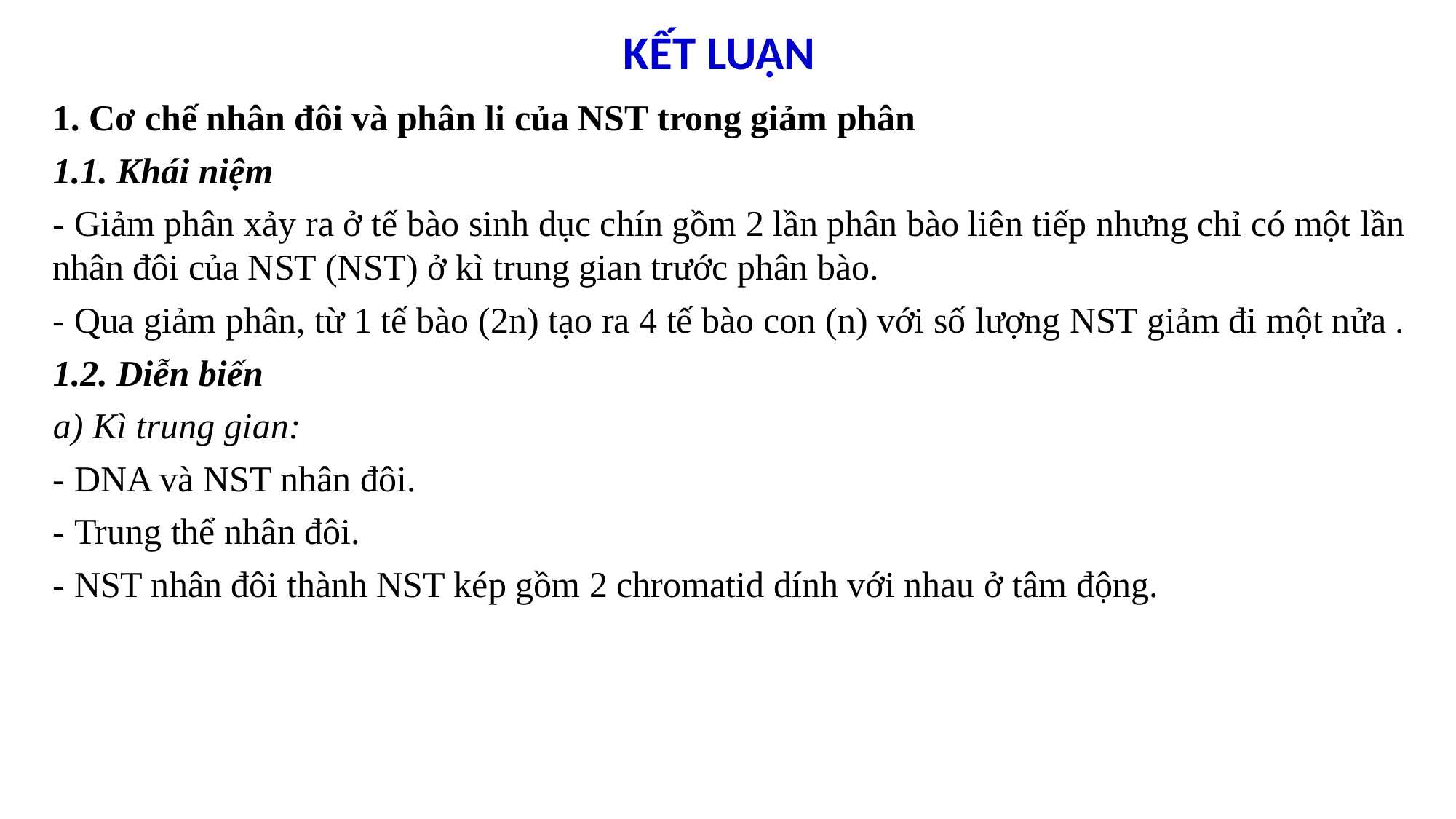

# KẾT LUẬN
1. Cơ chế nhân đôi và phân li của NST trong giảm phân
1.1. Khái niệm
- Giảm phân xảy ra ở tế bào sinh dục chín gồm 2 lần phân bào liên tiếp nhưng chỉ có một lần nhân đôi của NST (NST) ở kì trung gian trước phân bào.
- Qua giảm phân, từ 1 tế bào (2n) tạo ra 4 tế bào con (n) với số lượng NST giảm đi một nửa .
1.2. Diễn biến
a) Kì trung gian:
- DNA và NST nhân đôi.
- Trung thể nhân đôi.
- NST nhân đôi thành NST kép gồm 2 chromatid dính với nhau ở tâm động.